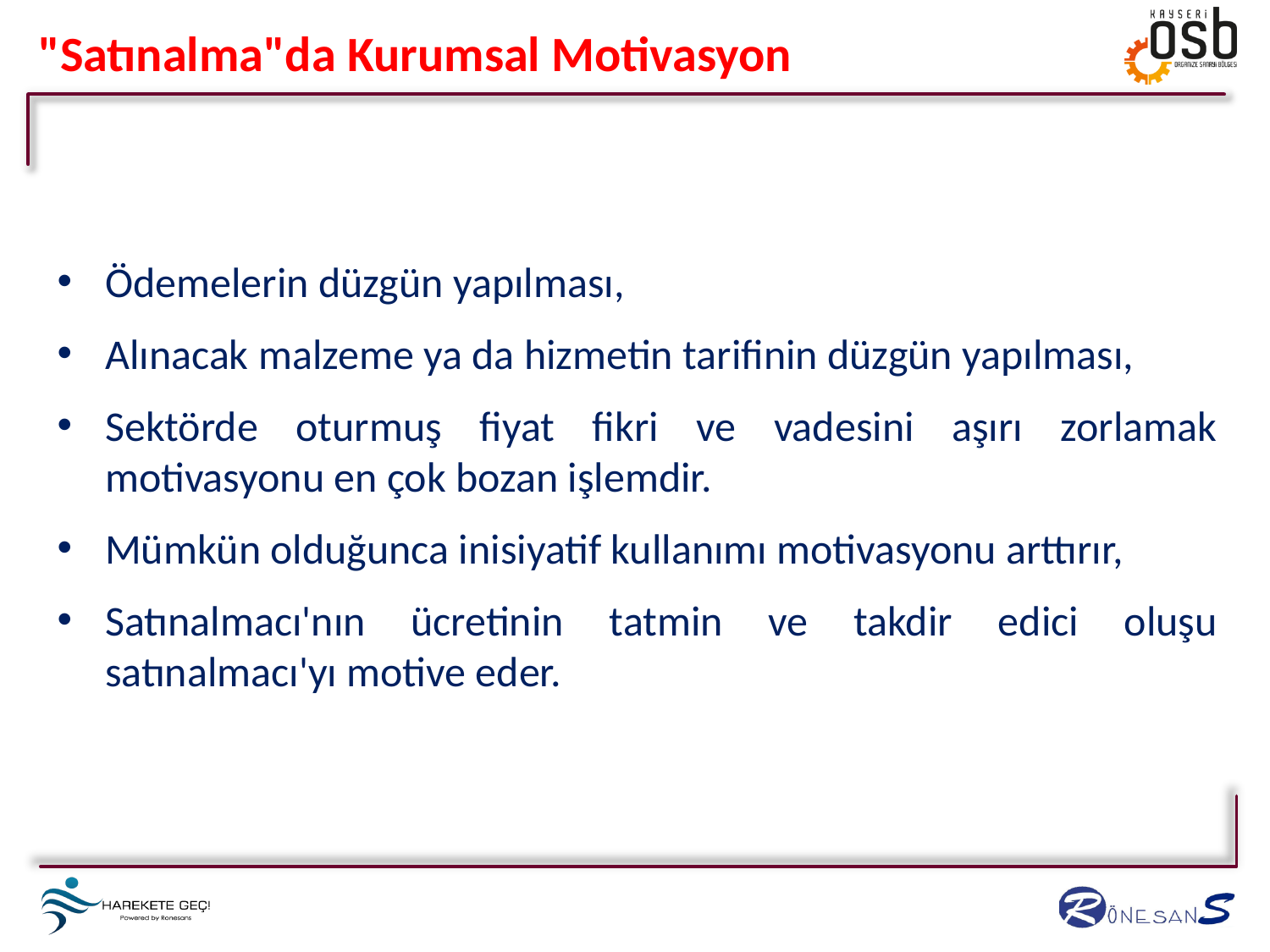

"Satınalma"da Kurumsal Motivasyon
Ödemelerin düzgün yapılması,
Alınacak malzeme ya da hizmetin tarifinin düzgün yapılması,
Sektörde oturmuş fiyat fikri ve vadesini aşırı zorlamak motivasyonu en çok bozan işlemdir.
Mümkün olduğunca inisiyatif kullanımı motivasyonu arttırır,
Satınalmacı'nın ücretinin tatmin ve takdir edici oluşu satınalmacı'yı motive eder.